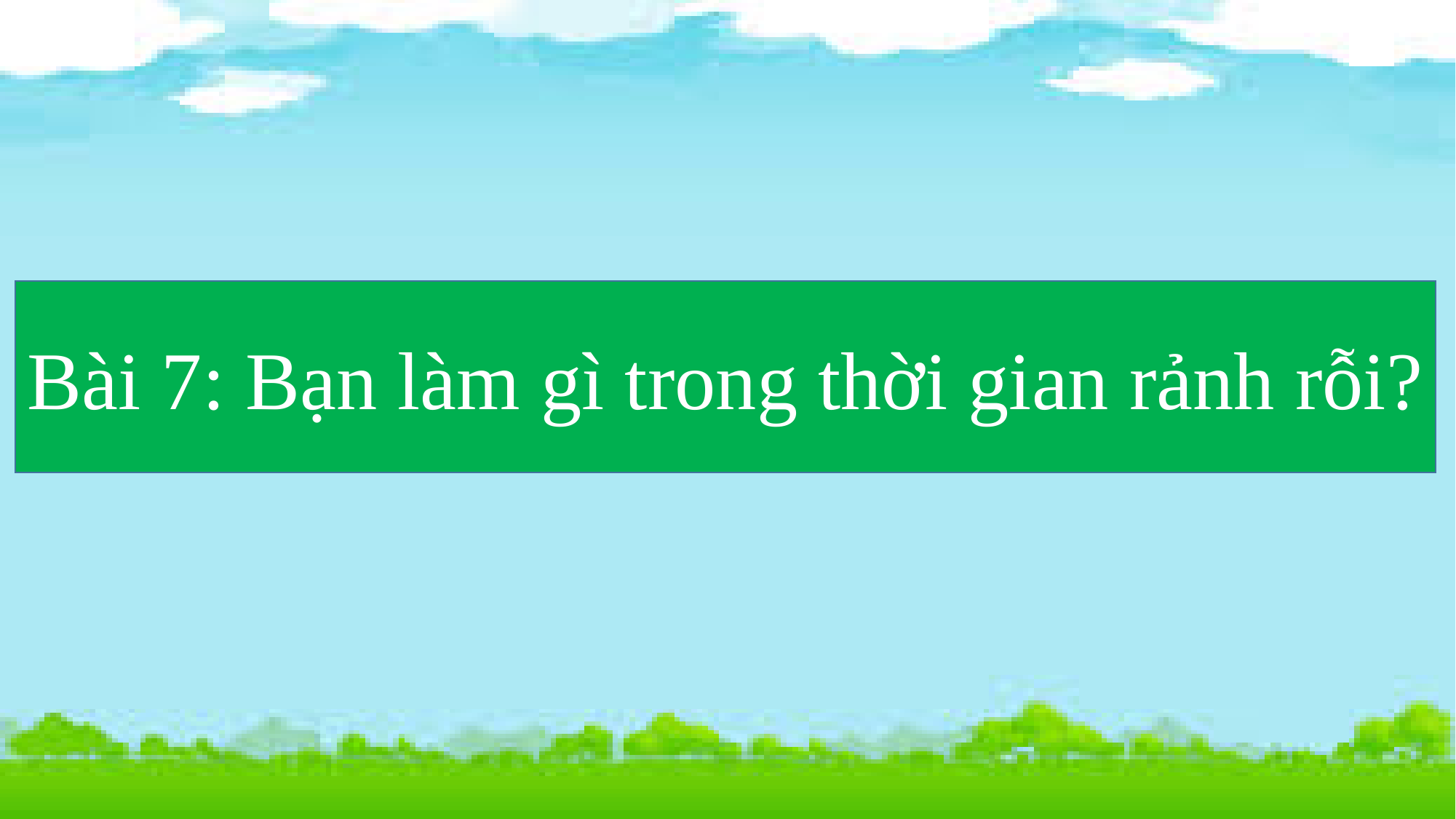

Bài 7: Bạn làm gì trong thời gian rảnh rỗi?